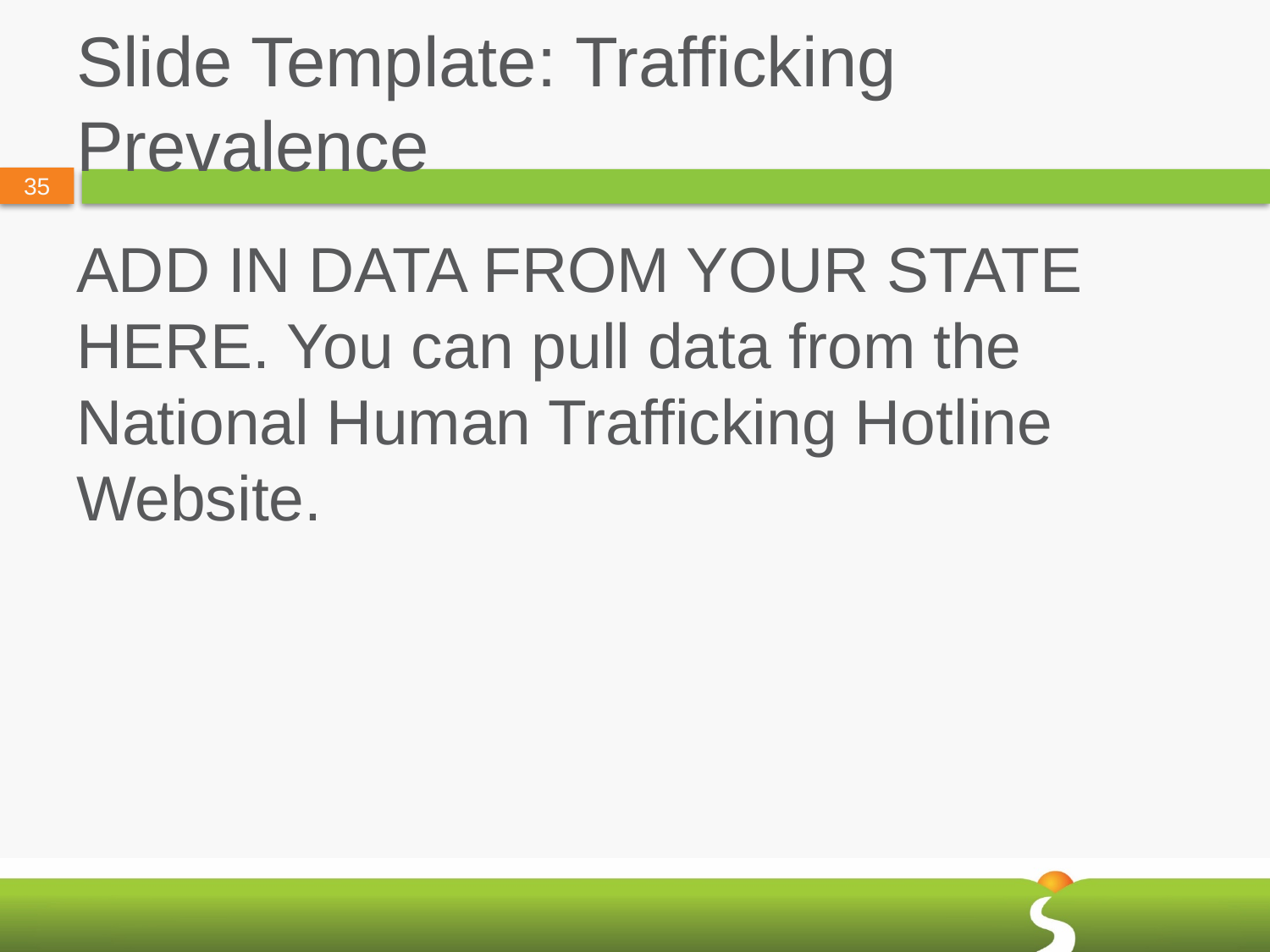

# Slide Template: Trafficking Prevalence
ADD IN DATA FROM YOUR STATE HERE. You can pull data from the National Human Trafficking Hotline Website.